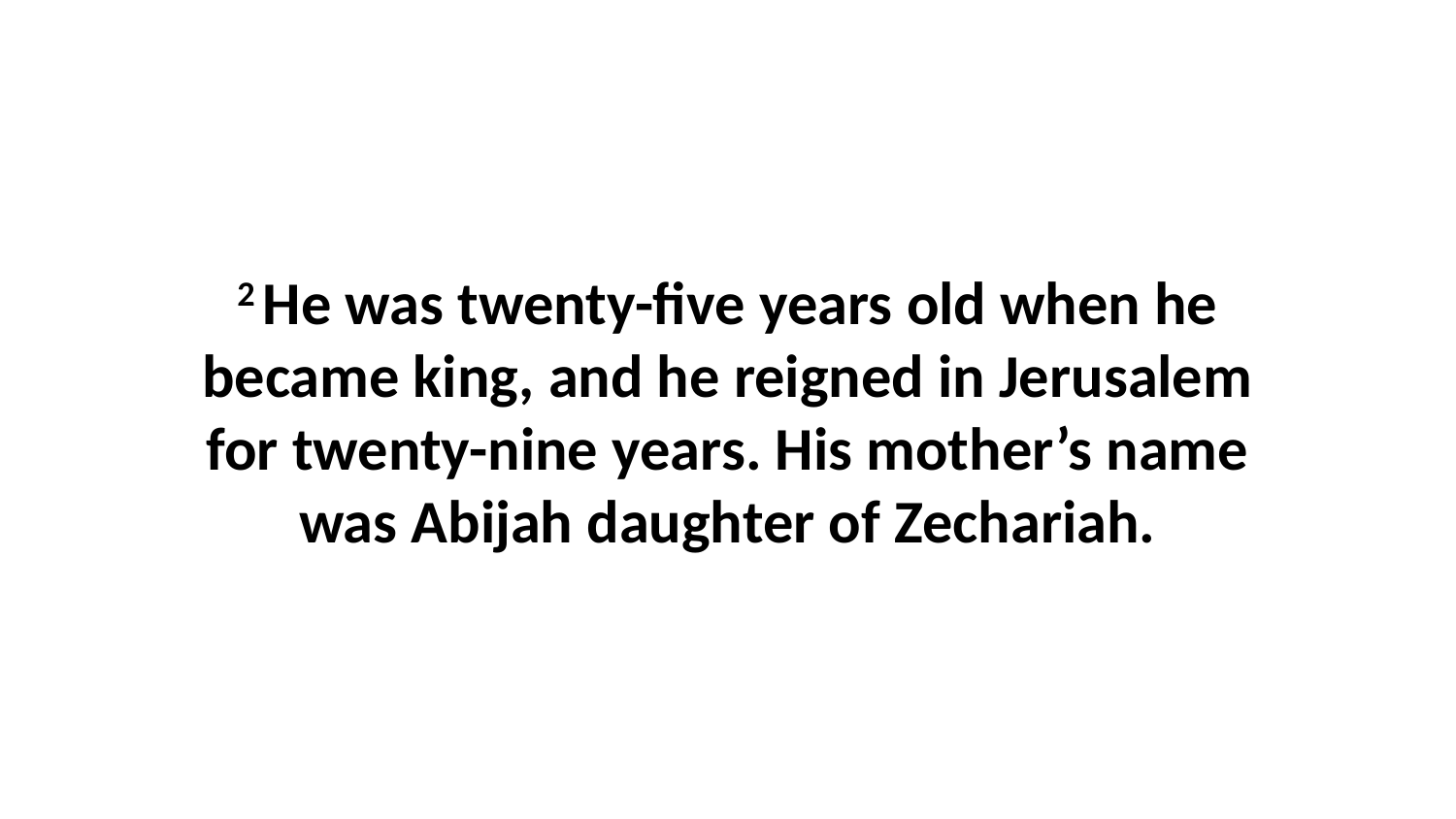

2 He was twenty-five years old when he became king, and he reigned in Jerusalem for twenty-nine years. His mother’s name was Abijah daughter of Zechariah.